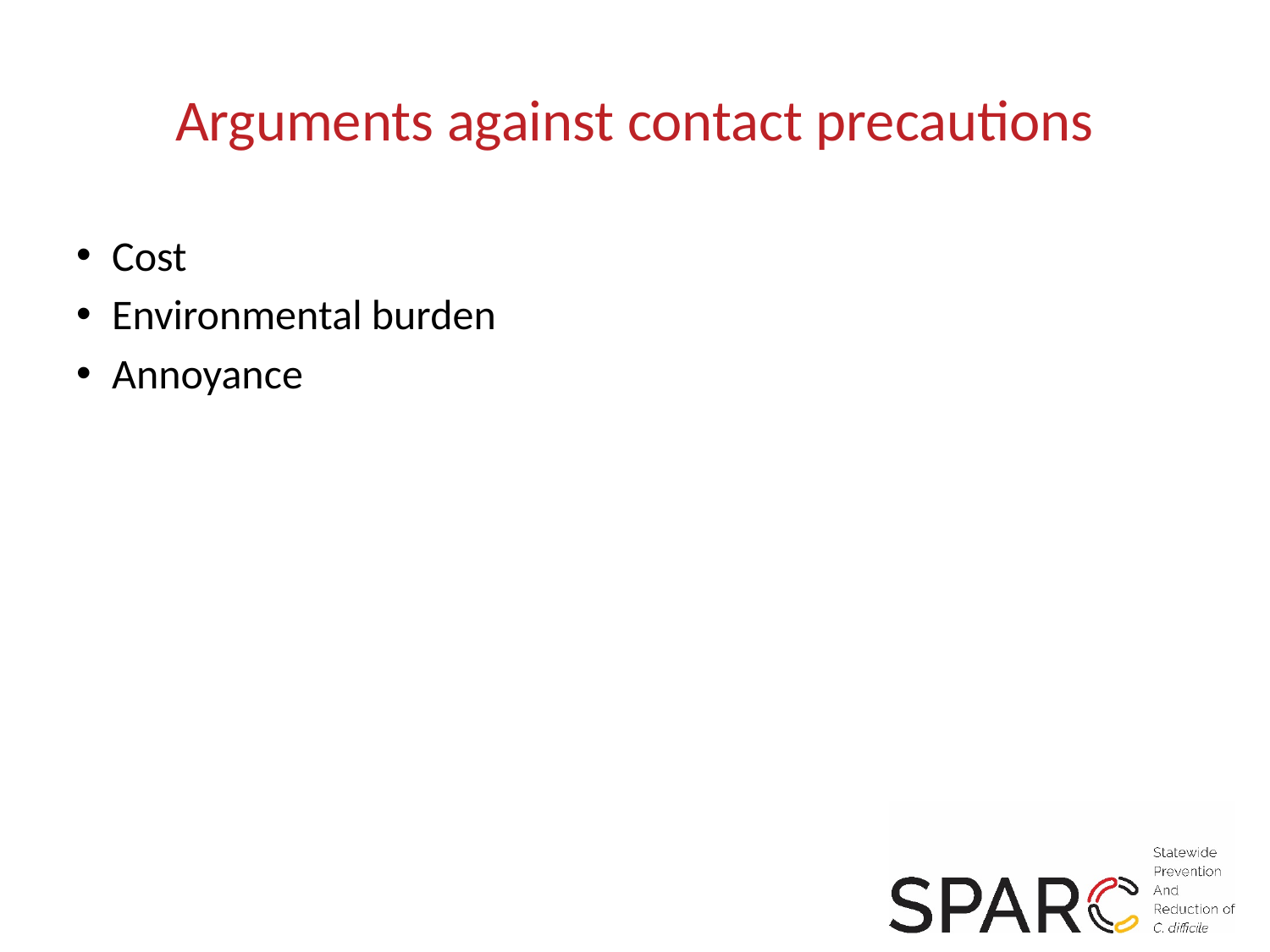

# Arguments against contact precautions
Cost
Environmental burden
Annoyance